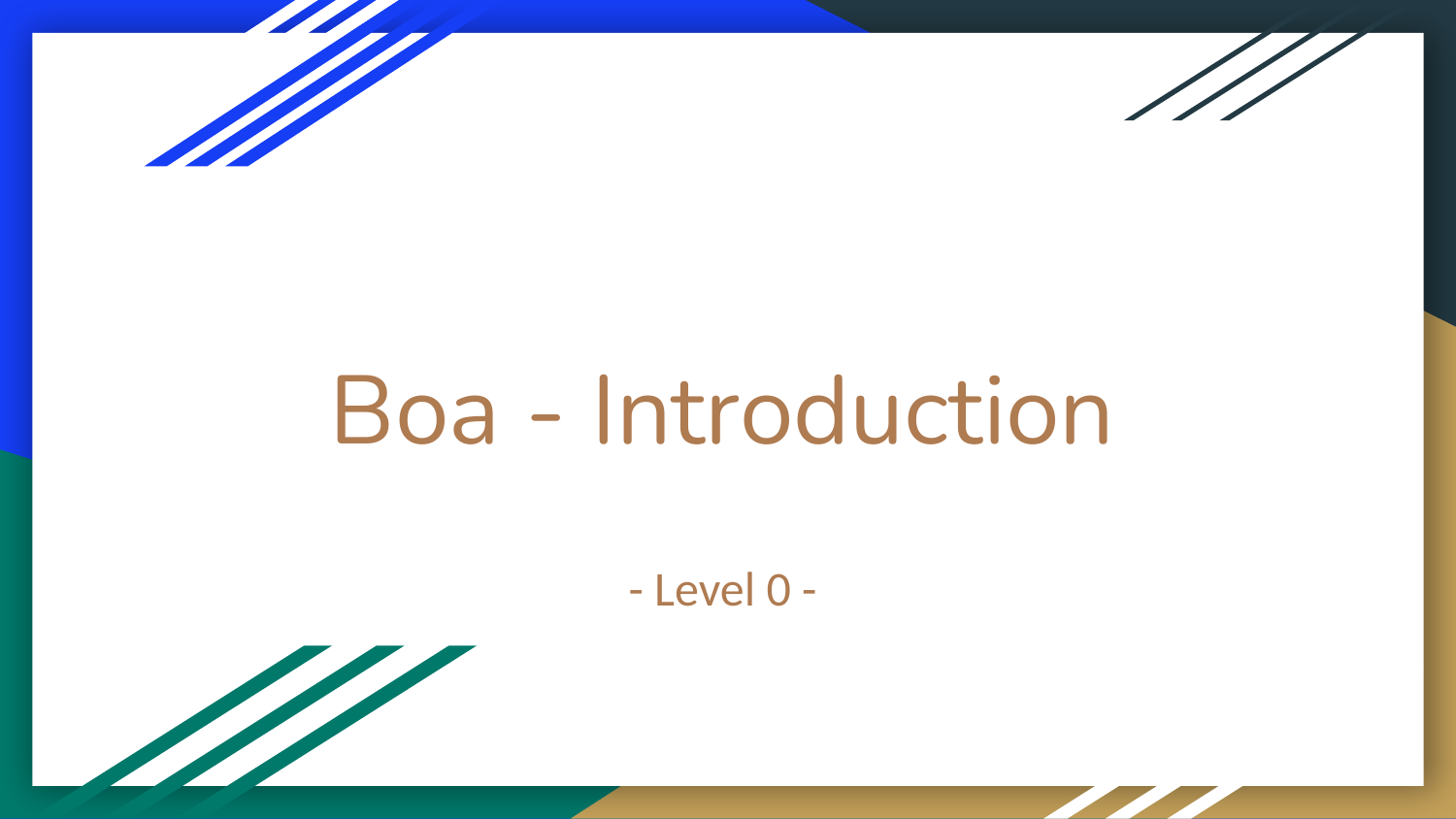

# Boa - Introduction
- Level 0 -